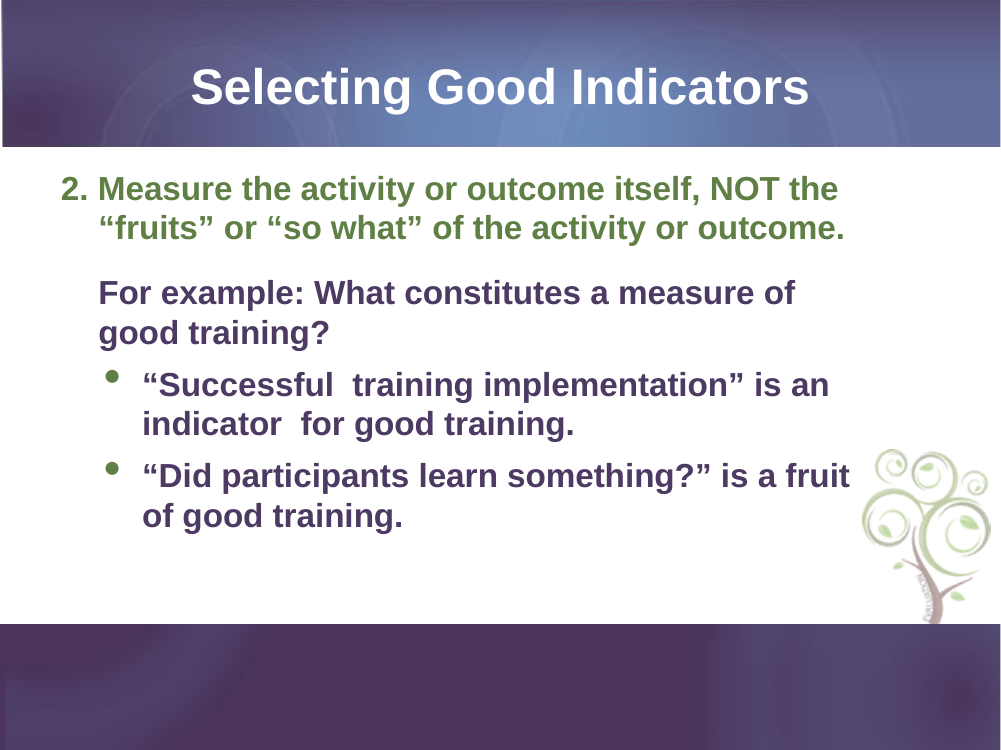

Selecting Good Indicators
2. Measure the activity or outcome itself, NOT the “fruits” or “so what” of the activity or outcome.
For example: What constitutes a measure of good training?
“Successful  training implementation” is an indicator  for good training.
“Did participants learn something?” is a fruit of good training.